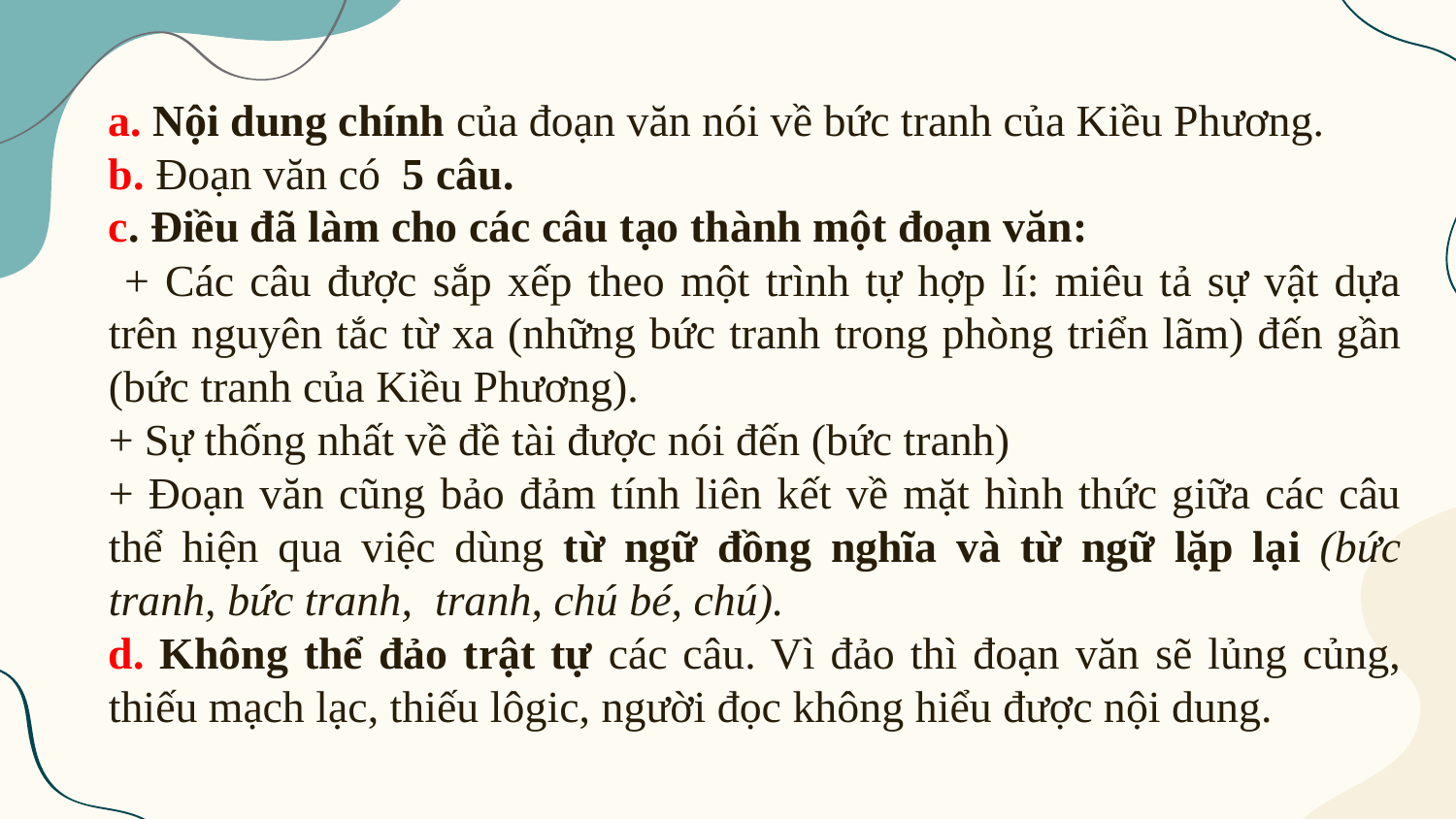

a. Nội dung chính của đoạn văn nói về bức tranh của Kiều Phương.
b. Đoạn văn có  5 câu.
c. Điều đã làm cho các câu tạo thành một đoạn văn:
 + Các câu được sắp xếp theo một trình tự hợp lí: miêu tả sự vật dựa trên nguyên tắc từ xa (những bức tranh trong phòng triển lãm) đến gần (bức tranh của Kiều Phương).
+ Sự thống nhất về đề tài được nói đến (bức tranh)
+ Đoạn văn cũng bảo đảm tính liên kết về mặt hình thức giữa các câu thể hiện qua việc dùng từ ngữ đồng nghĩa và từ ngữ lặp lại (bức tranh, bức tranh,  tranh, chú bé, chú).
d. Không thể đảo trật tự các câu. Vì đảo thì đoạn văn sẽ lủng củng, thiếu mạch lạc, thiếu lôgic, người đọc không hiểu được nội dung.